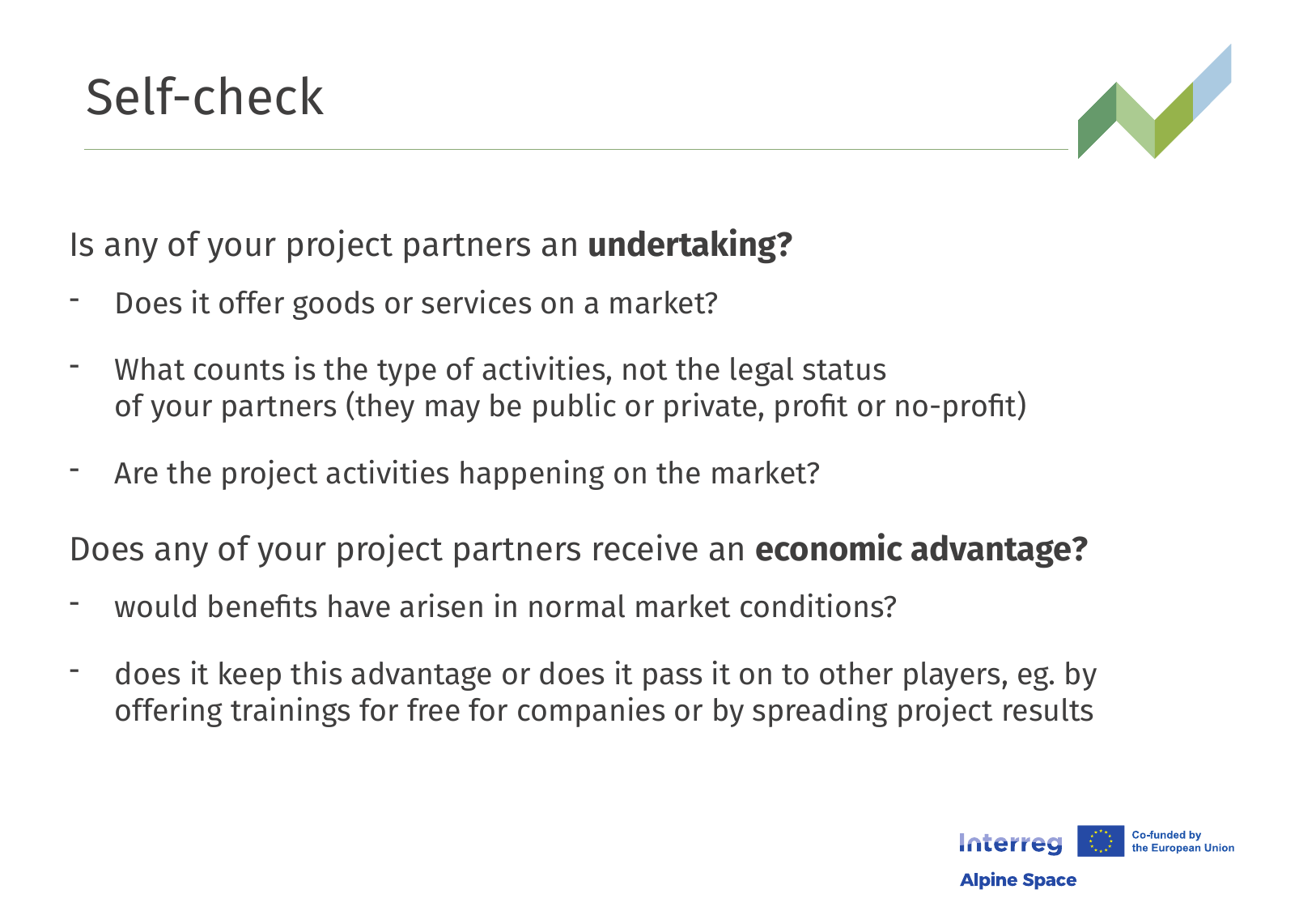

9
# Self-check
Is any of your project partners an undertaking?

Does it offer goods or services on a market?
What counts is the type of activities, not the legal status
of your partners (they may be public or private, profit or no-profit)
Are the project activities happening on the market?
Does any of your project partners receive an economic advantage?

would benefits have arisen in normal market conditions?
does it keep this advantage or does it pass it on to other players, eg. by offering trainings for free for companies or by spreading project results